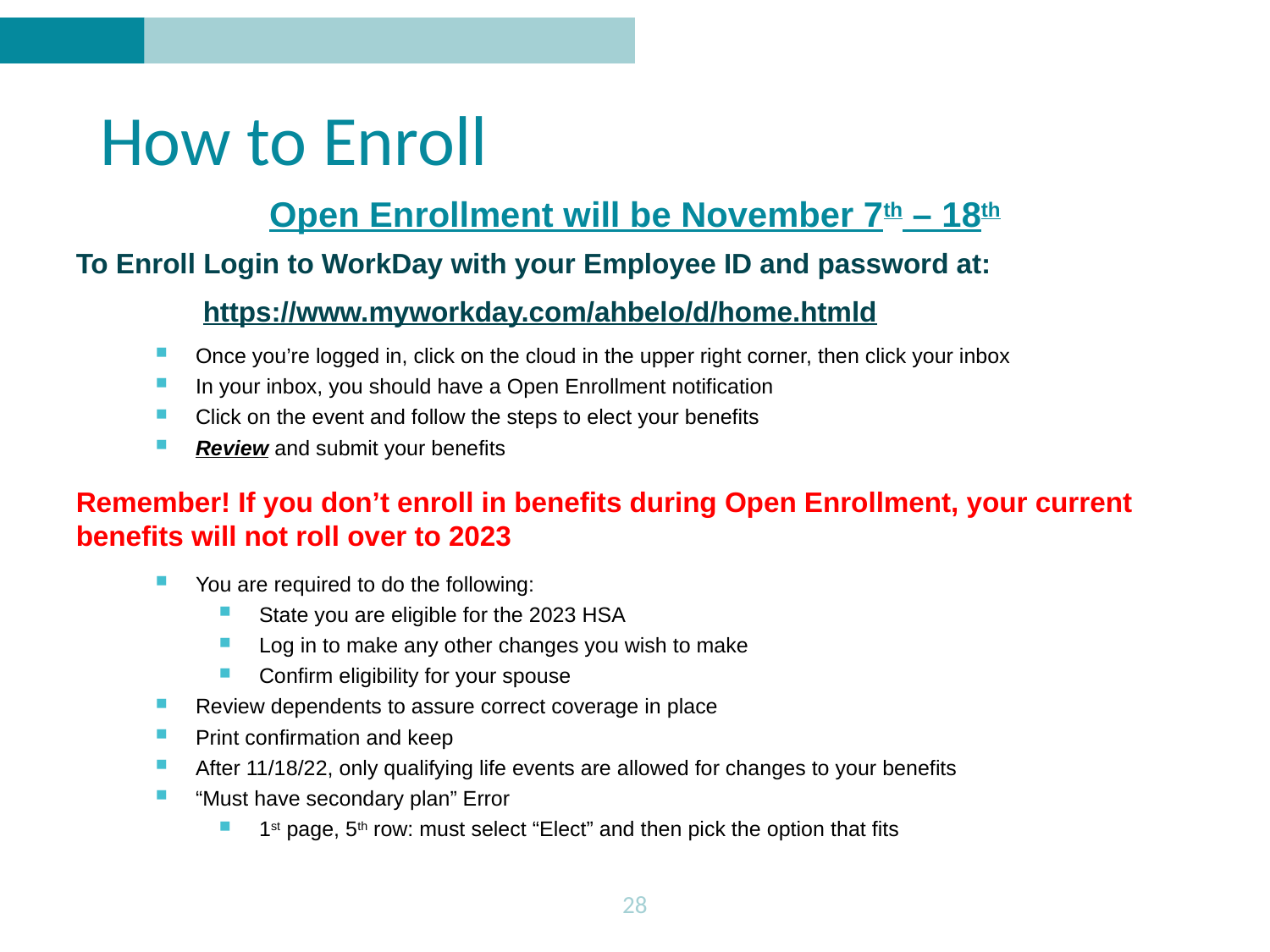

# How to Enroll
Open Enrollment will be November 7th – 18th
To Enroll Login to WorkDay with your Employee ID and password at:

	https://www.myworkday.com/ahbelo/d/home.htmld

Once you’re logged in, click on the cloud in the upper right corner, then click your inbox
In your inbox, you should have a Open Enrollment notification
Click on the event and follow the steps to elect your benefits
Review and submit your benefits

Remember! If you don’t enroll in benefits during Open Enrollment, your current benefits will not roll over to 2023

You are required to do the following:
State you are eligible for the 2023 HSA
Log in to make any other changes you wish to make
Confirm eligibility for your spouse
Review dependents to assure correct coverage in place
Print confirmation and keep
After 11/18/22, only qualifying life events are allowed for changes to your benefits
“Must have secondary plan” Error
1st page, 5th row: must select “Elect” and then pick the option that fits
28